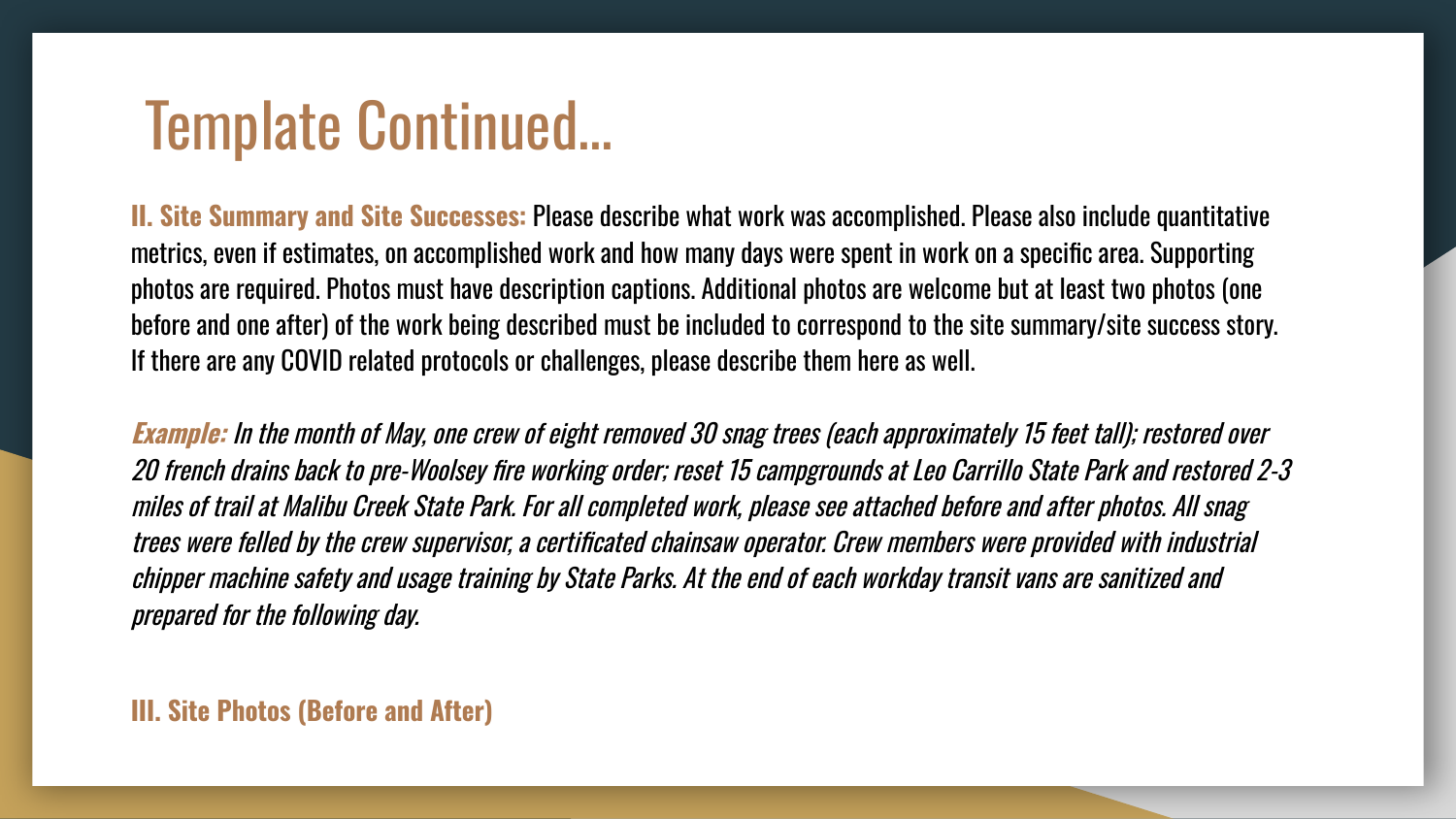

# Template Continued...
II. Site Summary and Site Successes: Please describe what work was accomplished. Please also include quantitative metrics, even if estimates, on accomplished work and how many days were spent in work on a specific area. Supporting photos are required. Photos must have description captions. Additional photos are welcome but at least two photos (one before and one after) of the work being described must be included to correspond to the site summary/site success story. If there are any COVID related protocols or challenges, please describe them here as well.

Example: In the month of May, one crew of eight removed 30 snag trees (each approximately 15 feet tall); restored over 20 french drains back to pre-Woolsey fire working order; reset 15 campgrounds at Leo Carrillo State Park and restored 2-3 miles of trail at Malibu Creek State Park. For all completed work, please see attached before and after photos. All snag trees were felled by the crew supervisor, a certificated chainsaw operator. Crew members were provided with industrial chipper machine safety and usage training by State Parks. At the end of each workday transit vans are sanitized and prepared for the following day.

III. Site Photos (Before and After)